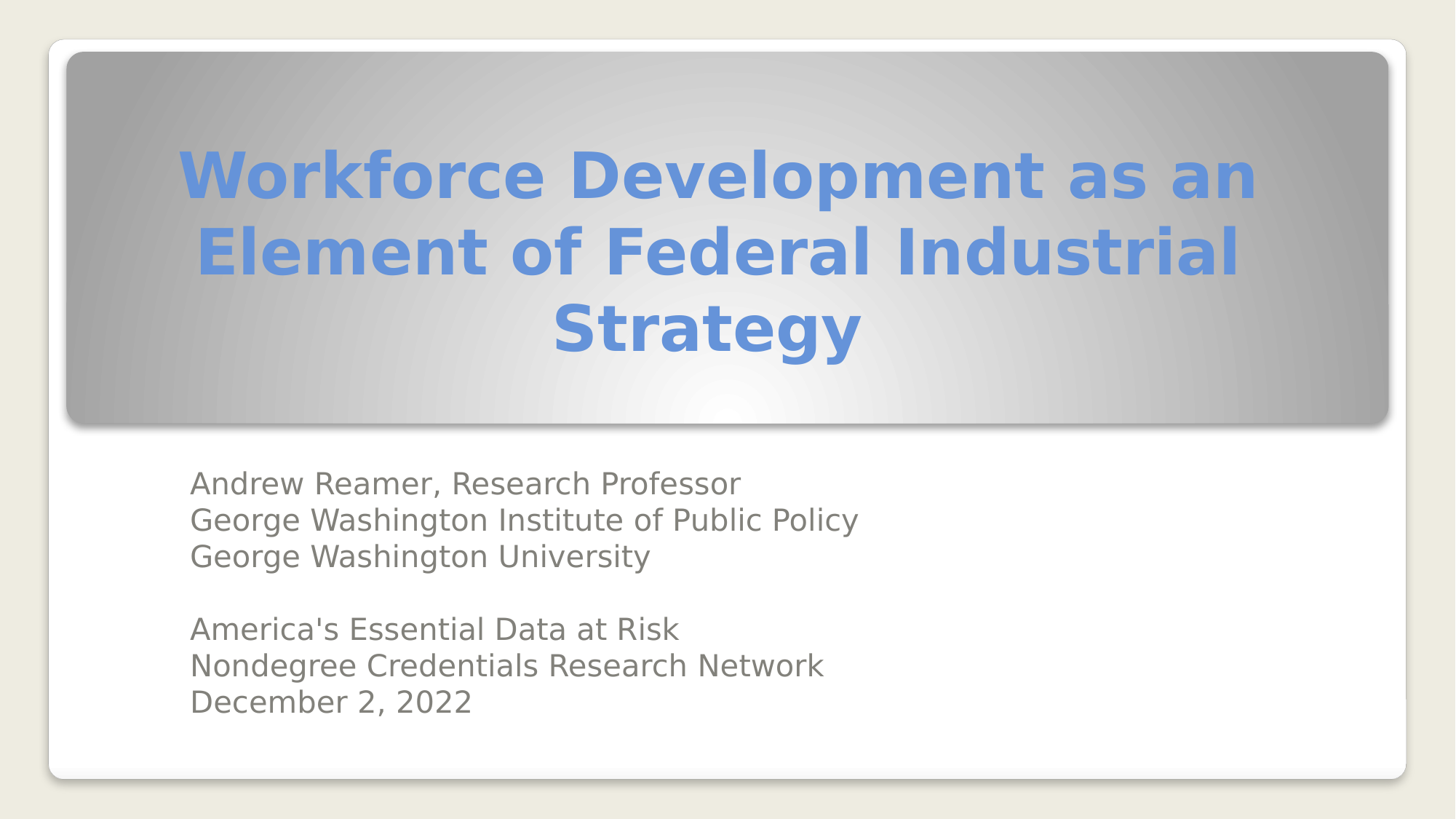

# Workforce Development as an Element of Federal Industrial Strategy
Andrew Reamer, Research Professor
George Washington Institute of Public Policy
George Washington University

America's Essential Data at Risk
Nondegree Credentials Research Network
December 2, 2022